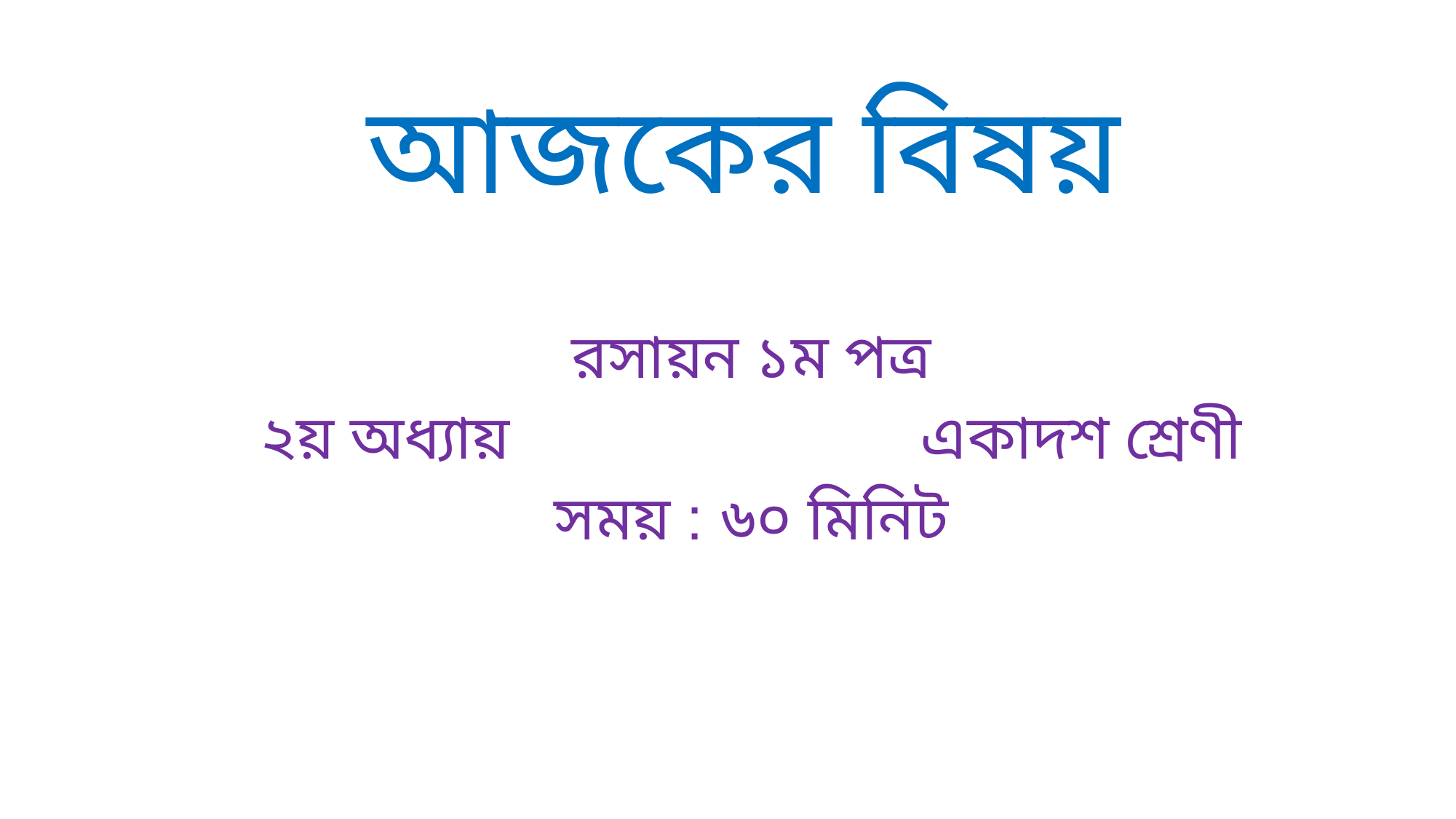

# আজকের বিষয়
রসায়ন ১ম পত্র
২য় অধ্যায়                          একাদশ শ্রেণী
সময় : ৬০ মিনিট